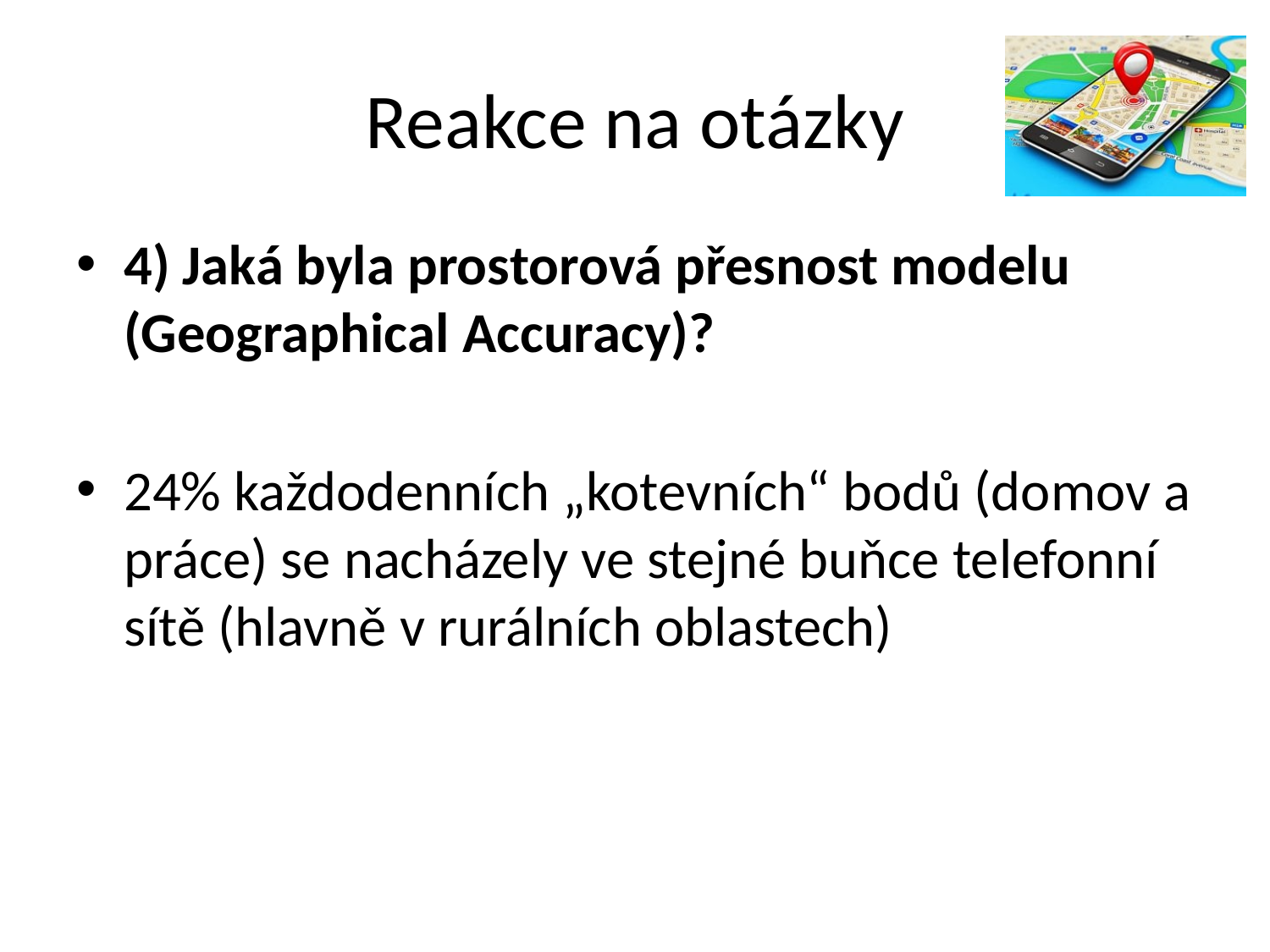

# Reakce na otázky
4) Jaká byla prostorová přesnost modelu (Geographical Accuracy)?

24% každodenních „kotevních“ bodů (domov a práce) se nacházely ve stejné buňce telefonní sítě (hlavně v rurálních oblastech)